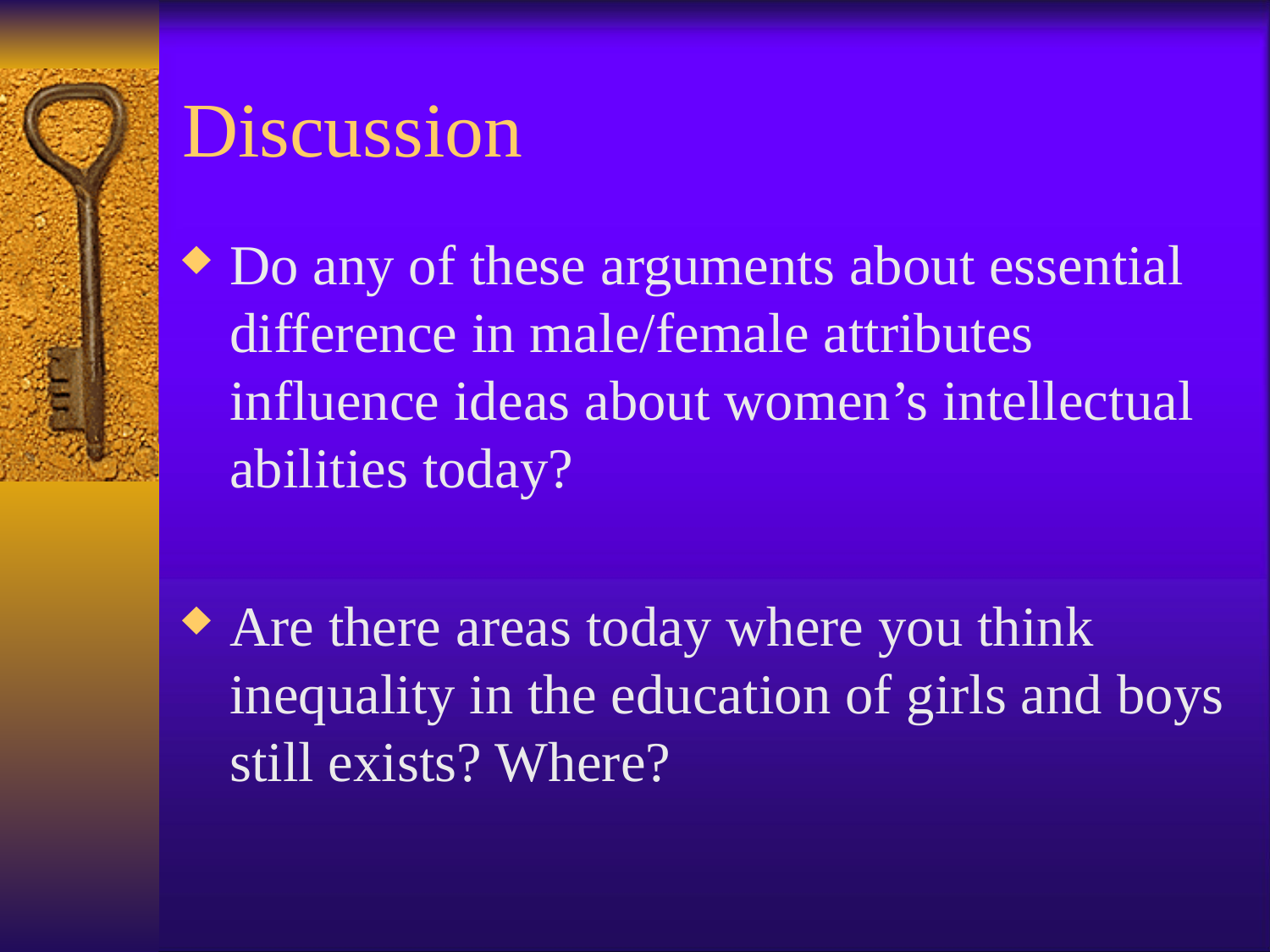

# Discussion
Do any of these arguments about essential difference in male/female attributes influence ideas about women’s intellectual abilities today?

Are there areas today where you think inequality in the education of girls and boys still exists? Where?